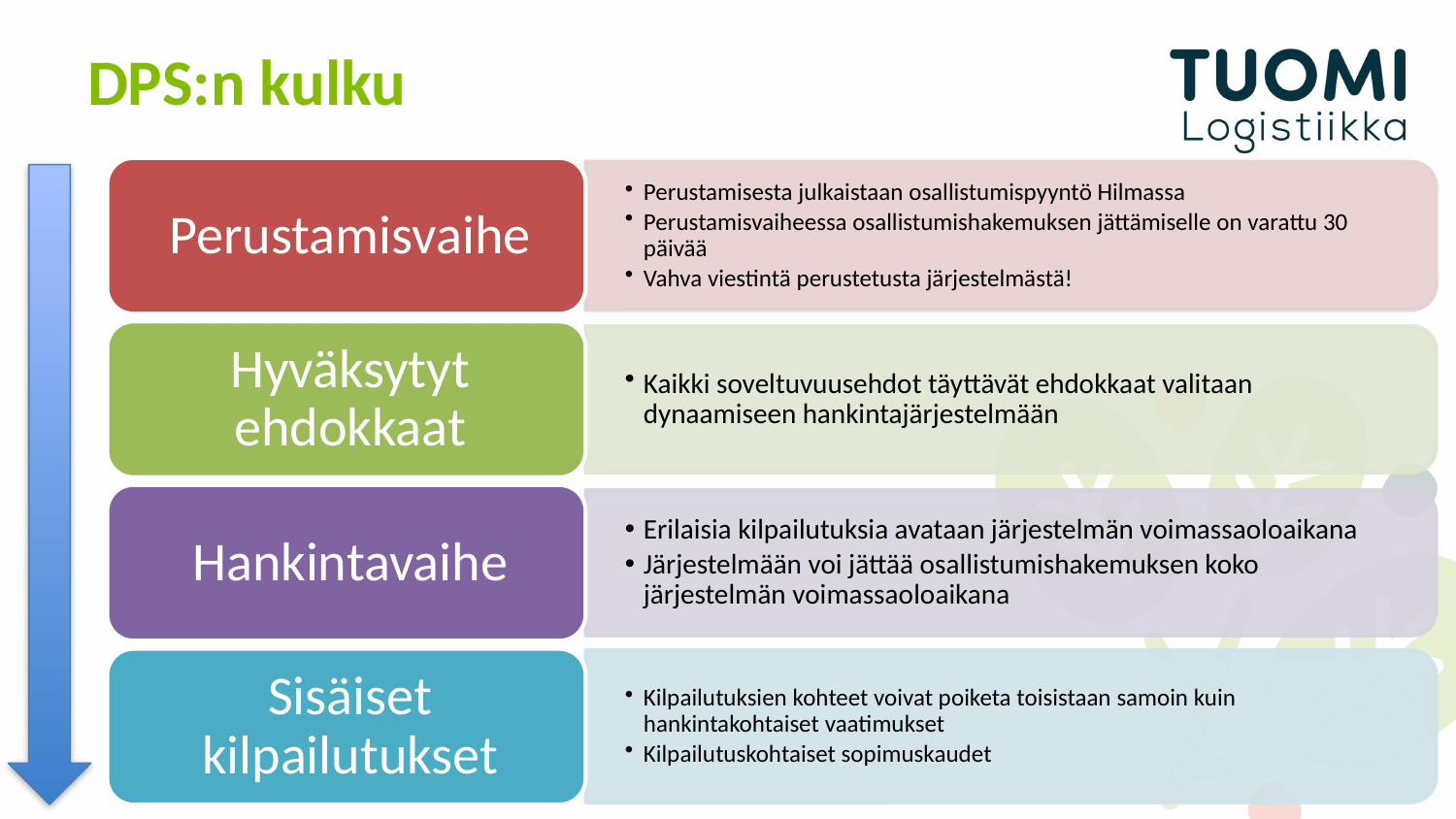

# DPS:n kulku
Perustamisesta julkaistaan osallistumispyyntö Hilmassa​
Perustamisvaiheessa osallistumishakemuksen jättämiselle on varattu 30 päivää ​
Vahva viestintä perustetusta järjestelmästä!
Perustamisvaihe
Kaikki soveltuvuusehdot täyttävät ehdokkaat valitaan dynaamiseen hankintajärjestelmään​
Hyväksytyt ehdokkaat
Erilaisia kilpailutuksia avataan järjestelmän voimassaoloaikana​
Järjestelmään voi jättää osallistumishakemuksen koko järjestelmän voimassaoloaikana​
Hankintavaihe
Kilpailutuksien kohteet voivat poiketa toisistaan samoin kuin hankintakohtaiset​ vaatimukset​
Kilpailutuskohtaiset sopimuskaudet
Sisäiset kilpailutukset